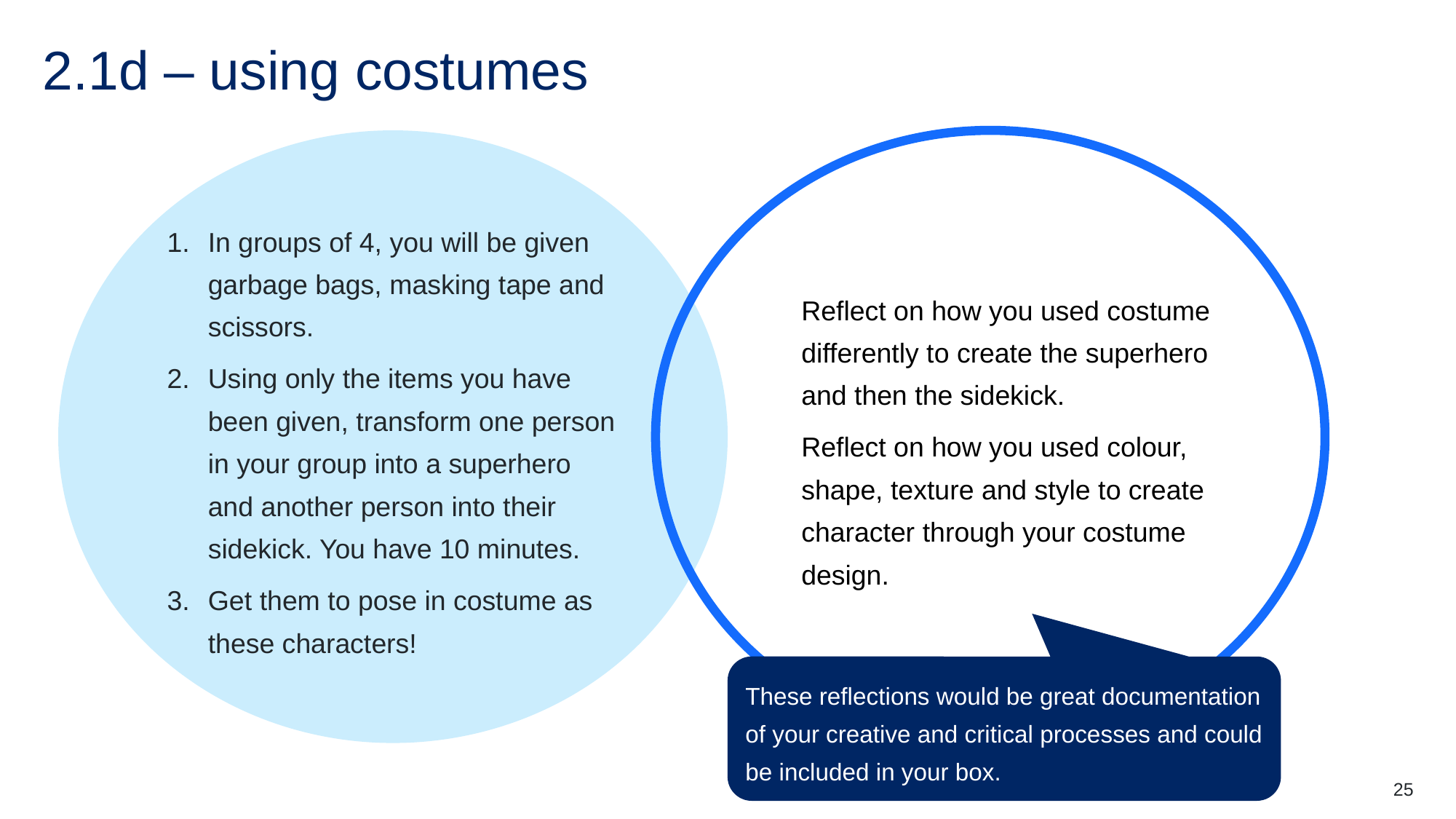

# 2.1d – using costumes
In groups of 4, you will be given garbage bags, masking tape and scissors.
Using only the items you have been given, transform one person in your group into a superhero and another person into their sidekick. You have 10 minutes.
Get them to pose in costume as these characters!
Reflect on how you used costume differently to create the superhero and then the sidekick.
Reflect on how you used colour, shape, texture and style to create character through your costume design.
These reflections would be great documentation of your creative and critical processes and could be included in your box.
25